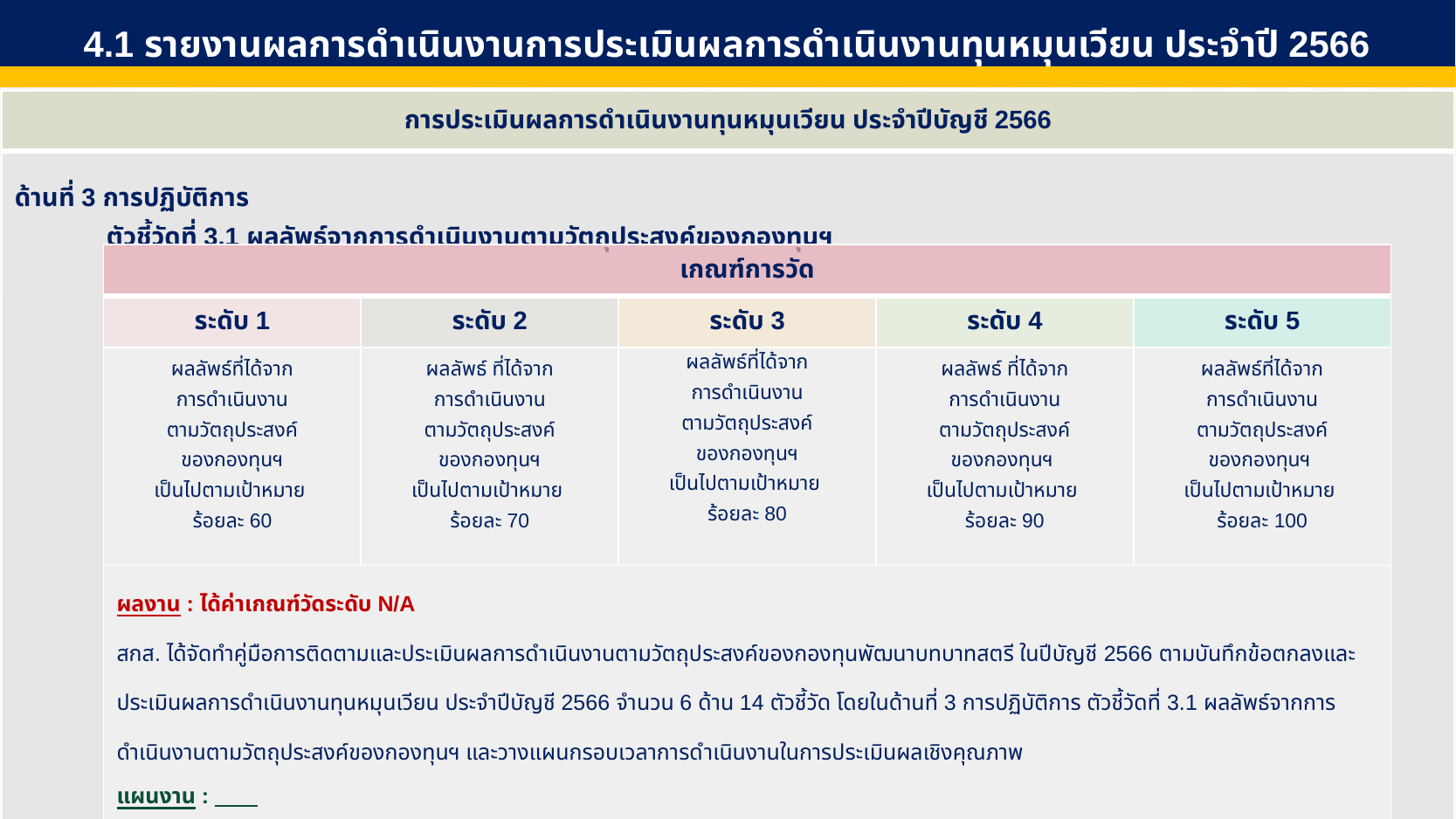

4.1 รายงานผลการดำเนินงานการประเมินผลการดำเนินงานทุนหมุนเวียน ประจำปี 2566

| การประเมินผลการดำเนินงานทุนหมุนเวียน ประจำปีบัญชี 2566 |
| --- |
| ด้านที่ 3 การปฏิบัติการ ตัวชี้วัดที่ 3.1 ผลลัพธ์จากการดำเนินงานตามวัตถุประสงค์ของกองทุนฯ |
| เกณฑ์การวัด |  |  |  |  |
| --- | --- | --- | --- | --- |
| ระดับ 1 | ระดับ 2 | ระดับ 3 | ระดับ 4 | ระดับ 5 |
| ผลลัพธ์ที่ได้จาก การดำเนินงาน ตามวัตถุประสงค์ ของกองทุนฯ เป็นไปตามเป้าหมาย ร้อยละ 60 | ผลลัพธ์ ที่ได้จาก การดำเนินงาน ตามวัตถุประสงค์ ของกองทุนฯ เป็นไปตามเป้าหมาย ร้อยละ 70 | ผลลัพธ์ที่ได้จาก การดำเนินงาน ตามวัตถุประสงค์ ของกองทุนฯ เป็นไปตามเป้าหมาย ร้อยละ 80 | ผลลัพธ์ ที่ได้จาก การดำเนินงาน ตามวัตถุประสงค์ ของกองทุนฯ เป็นไปตามเป้าหมาย ร้อยละ 90 | ผลลัพธ์ที่ได้จาก การดำเนินงาน ตามวัตถุประสงค์ ของกองทุนฯ เป็นไปตามเป้าหมาย ร้อยละ 100 |
| ผลงาน : ได้ค่าเกณฑ์วัดระดับ N/A สกส. ได้จัดทำคู่มือการติดตามและประเมินผลการดำเนินงานตามวัตถุประสงค์ของกองทุนพัฒนาบทบาทสตรี ในปีบัญชี 2566 ตามบันทึกข้อตกลงและประเมินผลการดำเนินงานทุนหมุนเวียน ประจำปีบัญชี 2566 จำนวน 6 ด้าน 14 ตัวชี้วัด โดยในด้านที่ 3 การปฏิบัติการ ตัวชี้วัดที่ 3.1 ผลลัพธ์จากการดำเนินงานตามวัตถุประสงค์ของกองทุนฯ และวางแผนกรอบเวลาการดำเนินงานในการประเมินผลเชิงคุณภาพ แผนงาน : - สกส. ส่งแบบติดตามและประเมินผลการดำเนินงานตามวัตถุประสงค์ของกองทุนพัฒนาบทบาทสตรี ในปีบัญชี 2566 ให้แก่กลุ่มเป้าหมาย และให้ส่งผลการประเมินให้กรมการพัฒนาชุมชนภายในวันที่ 9 มิถุนายน 2566 |  |  |  |  |